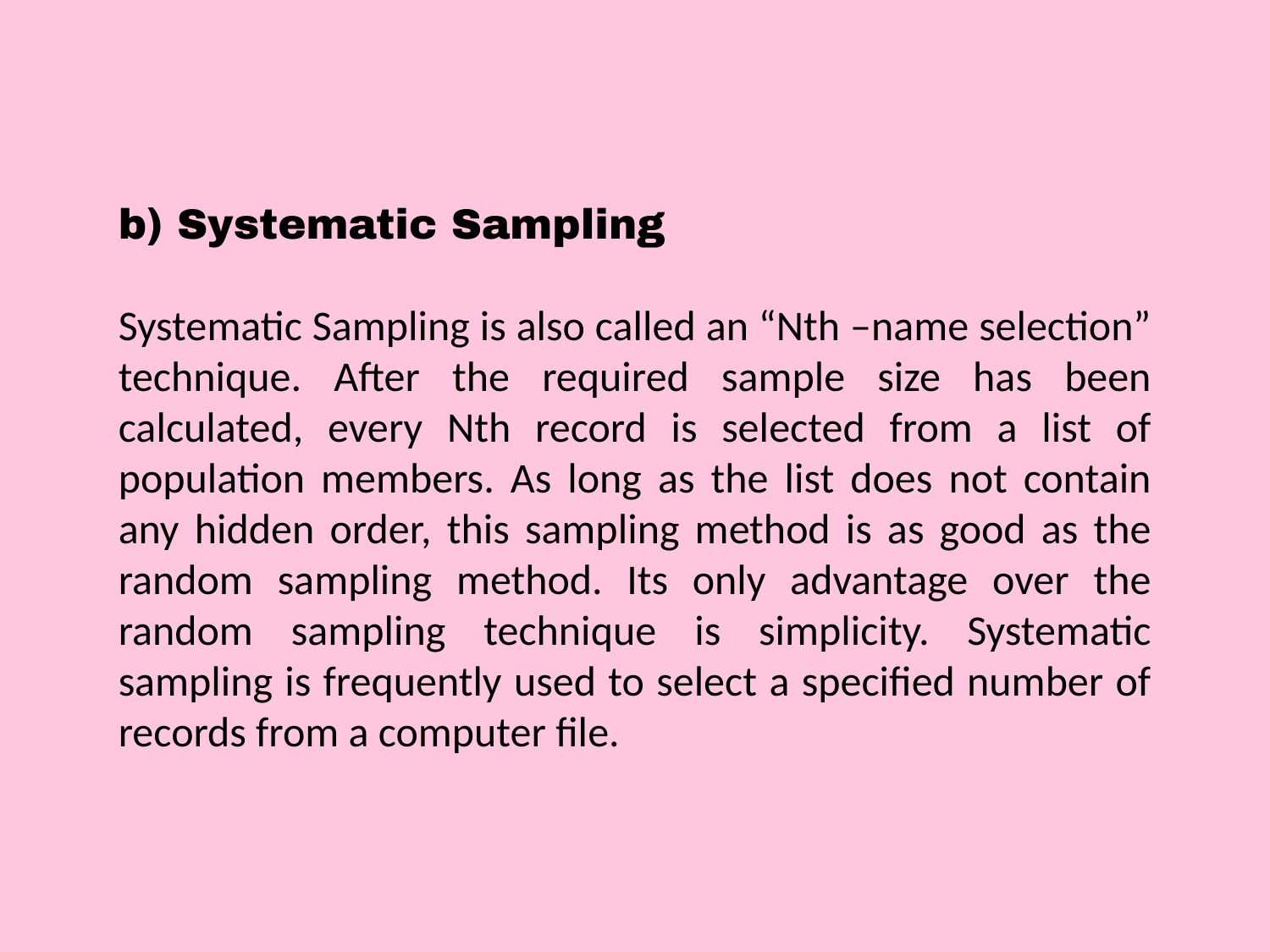

b) Systematic Sampling

Systematic Sampling is also called an “Nth –name selection” technique. After the required sample size has been calculated, every Nth record is selected from a list of population members. As long as the list does not contain any hidden order, this sampling method is as good as the random sampling method. Its only advantage over the random sampling technique is simplicity. Systematic sampling is frequently used to select a specified number of records from a computer file.